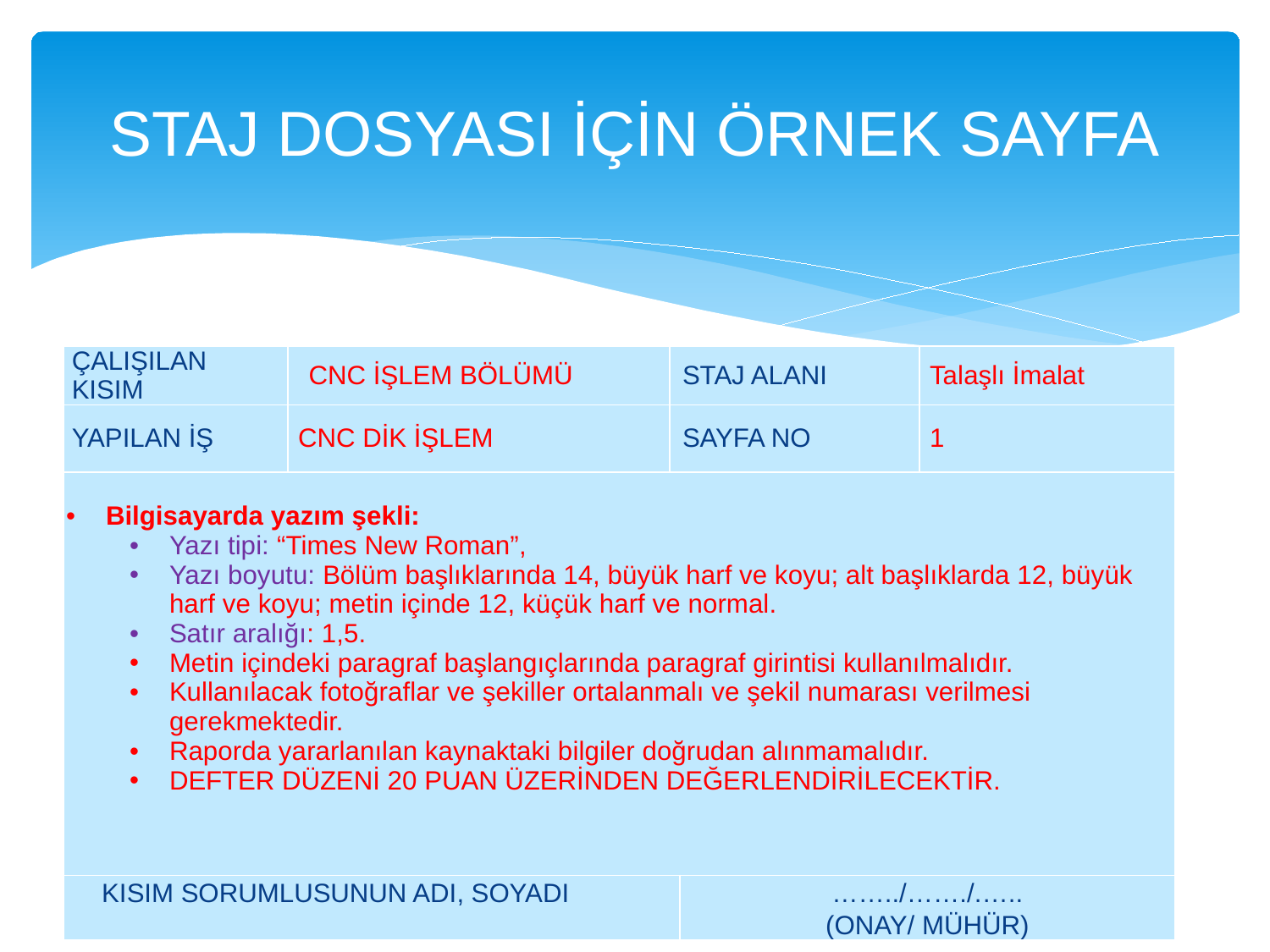

# STAJ DOSYASI İÇİN ÖRNEK SAYFA
| ÇALIŞILAN KISIM | CNC İŞLEM BÖLÜMÜ | STAJ ALANI |  | Talaşlı İmalat |
| --- | --- | --- | --- | --- |
| YAPILAN İŞ | CNC DİK İŞLEM | SAYFA NO |  | 1 |
| Bilgisayarda yazım şekli: Yazı tipi: “Times New Roman”, Yazı boyutu: Bölüm başlıklarında 14, büyük harf ve koyu; alt başlıklarda 12, büyük harf ve koyu; metin içinde 12, küçük harf ve normal. Satır aralığı: 1,5. Metin içindeki paragraf başlangıçlarında paragraf girintisi kullanılmalıdır. Kullanılacak fotoğraflar ve şekiller ortalanmalı ve şekil numarası verilmesi gerekmektedir. Raporda yararlanılan kaynaktaki bilgiler doğrudan alınmamalıdır. DEFTER DÜZENİ 20 PUAN ÜZERİNDEN DEĞERLENDİRİLECEKTİR. |  |  |  |  |
| KISIM SORUMLUSUNUN ADI, SOYADI |  |  | ……../……./.….. (ONAY/ MÜHÜR) |  |